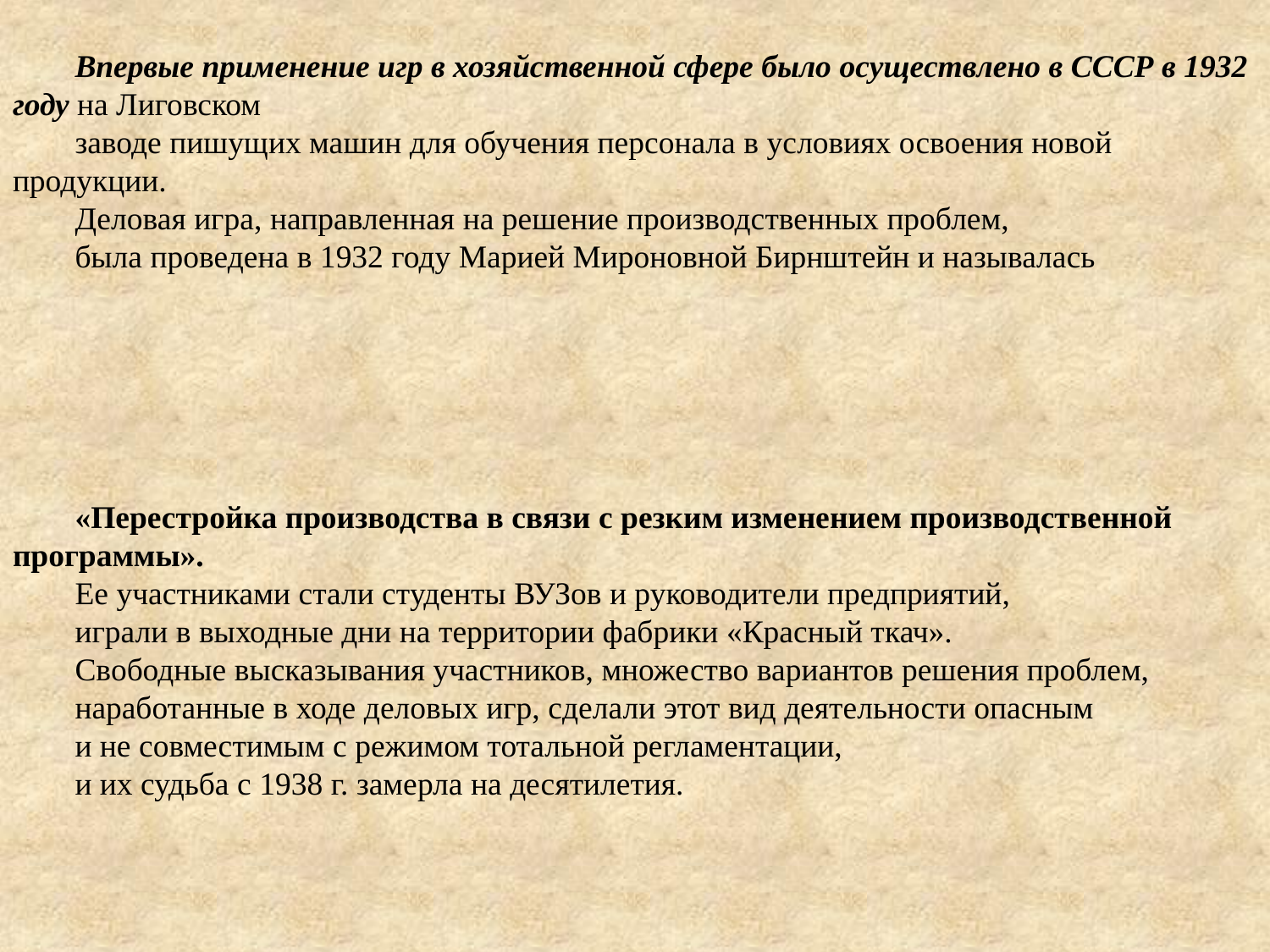

«Перестройка производства в связи с резким изменением производственной программы».
Ее участниками стали студенты ВУЗов и руководители предприятий,
играли в выходные дни на территории фабрики «Красный ткач».
Свободные высказывания участников, множество вариантов решения проблем,
наработанные в ходе деловых игр, сделали этот вид деятельности опасным
и не совместимым с режимом тотальной регламентации,
и их судьба с 1938 г. замерла на десятилетия.

Впервые применение игр в хозяйственной сфере было осуществлено в СССР в 1932 году на Лиговском
заводе пишущих машин для обучения персонала в условиях освоения новой продукции.
Деловая игра, направленная на решение производственных проблем,
была проведена в 1932 году Марией Мироновной Бирнштейн и называлась